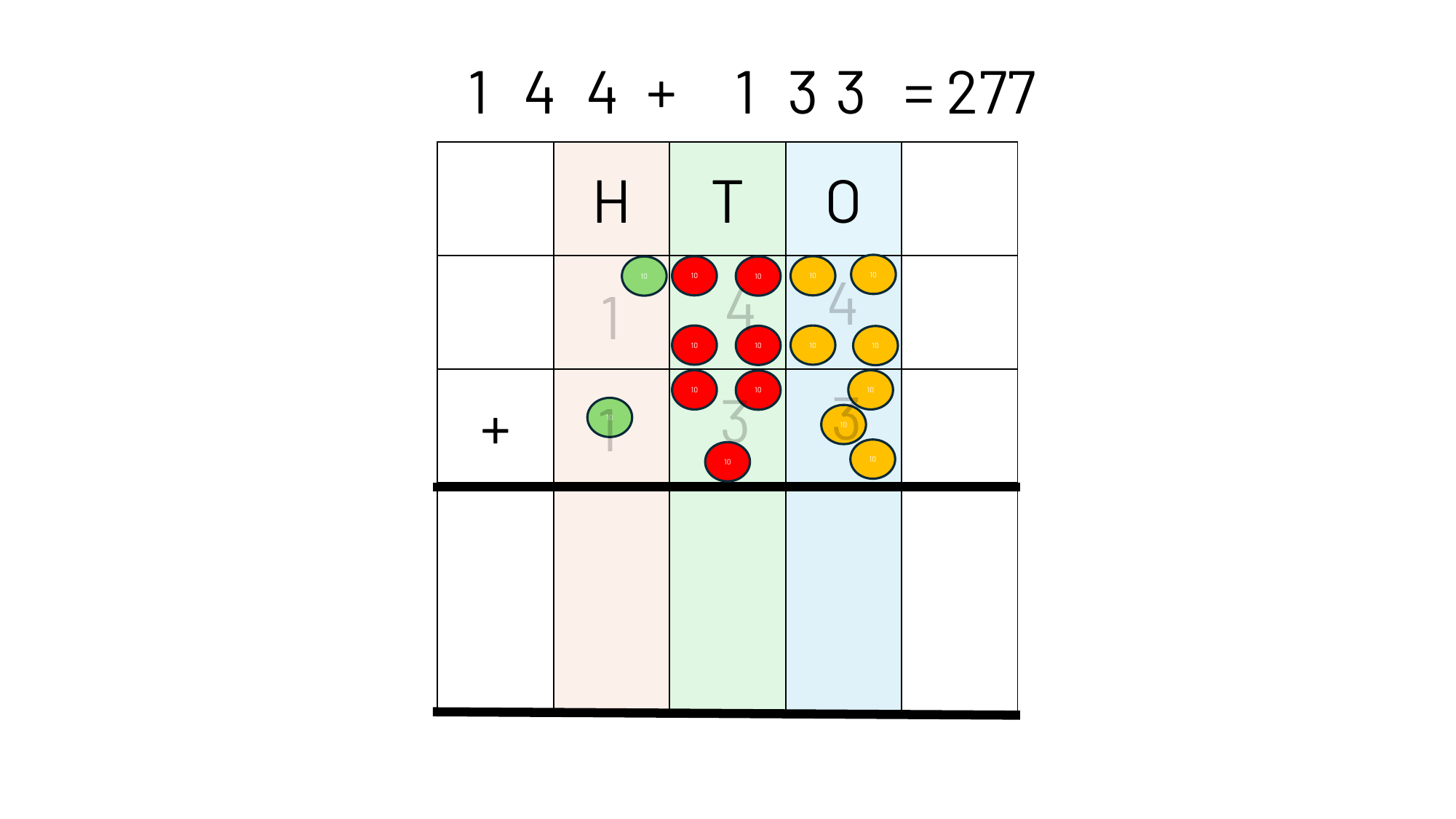

1
4
4
+
1
3
3
= 277
|  | H | T | O |  |
| --- | --- | --- | --- | --- |
|  |  |  |  |  |
| + |  |  |  |  |
|  |  |  |  |  |
10
10
10
10
10
4
4
1
10
10
10
10
10
10
10
3
3
1
10
10
10
10